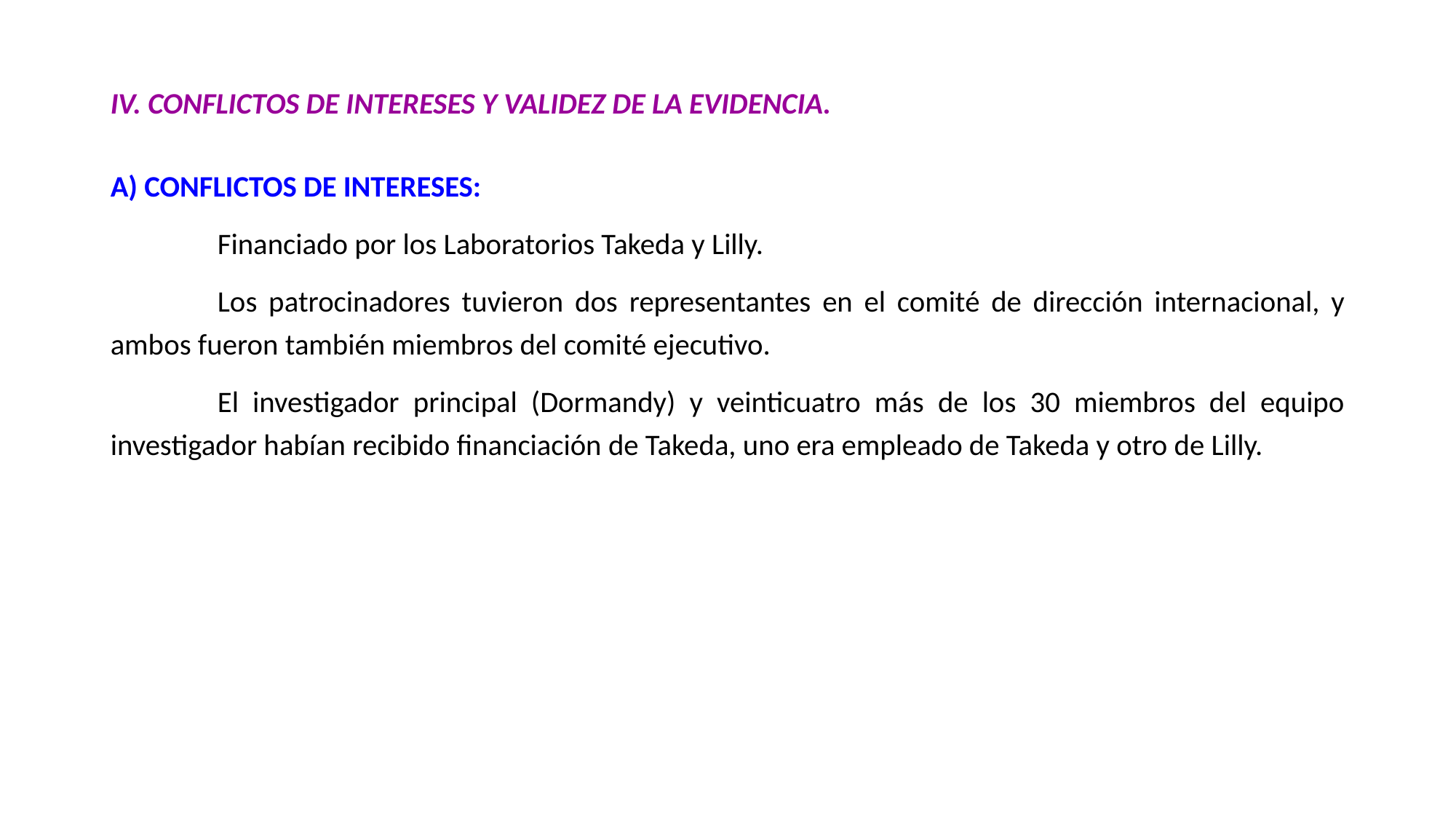

IV. CONFLICTOS DE INTERESES Y VALIDEZ DE LA EVIDENCIA.

A) CONFLICTOS DE INTERESES:
	Financiado por los Laboratorios Takeda y Lilly.
	Los patrocinadores tuvieron dos representantes en el comité de dirección internacional, y ambos fueron también miembros del comité ejecutivo.
	El investigador principal (Dormandy) y veinticuatro más de los 30 miembros del equipo investigador habían recibido financiación de Takeda, uno era empleado de Takeda y otro de Lilly.